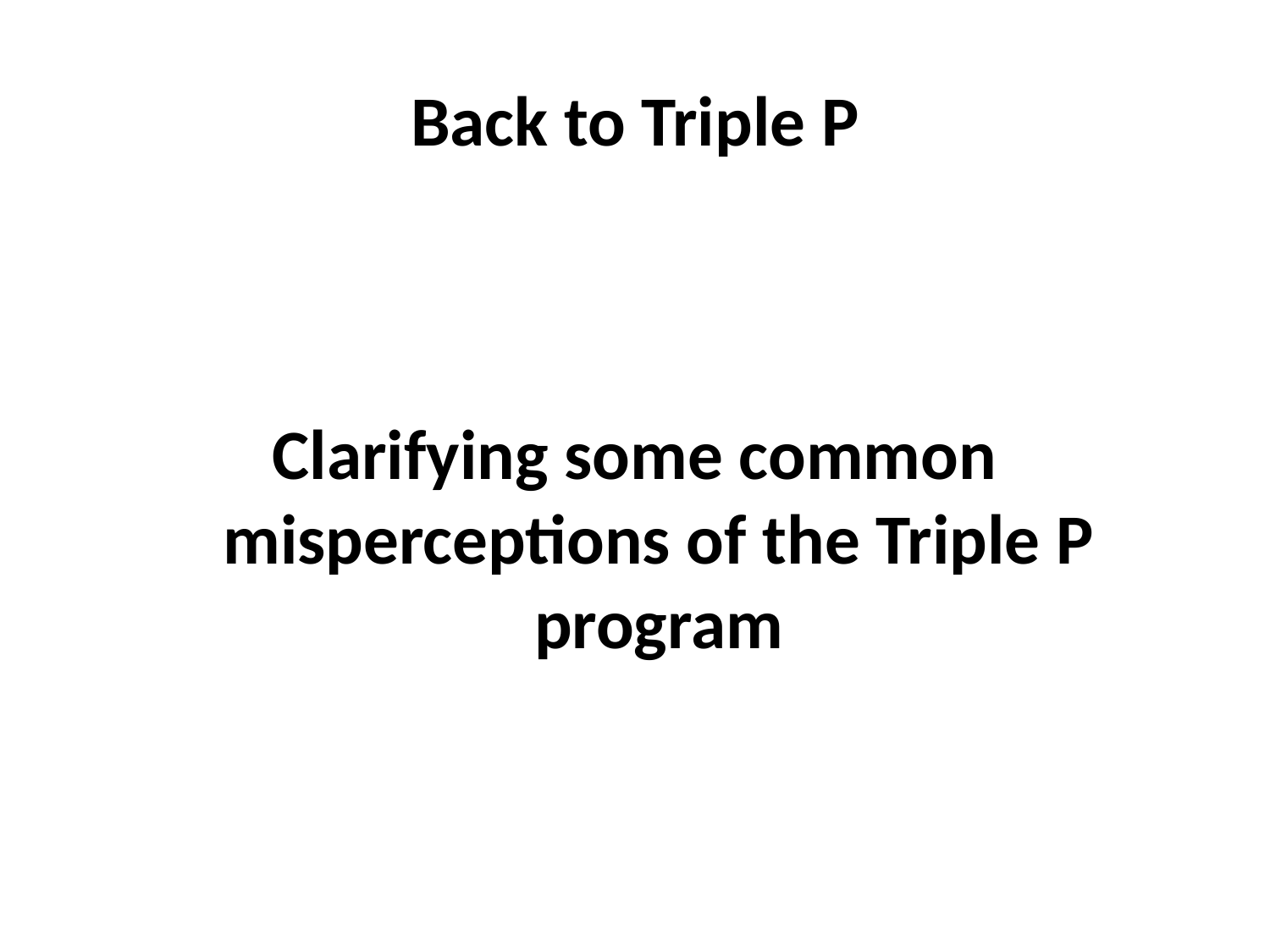

# Back to Triple P

Clarifying some common misperceptions of the Triple P program